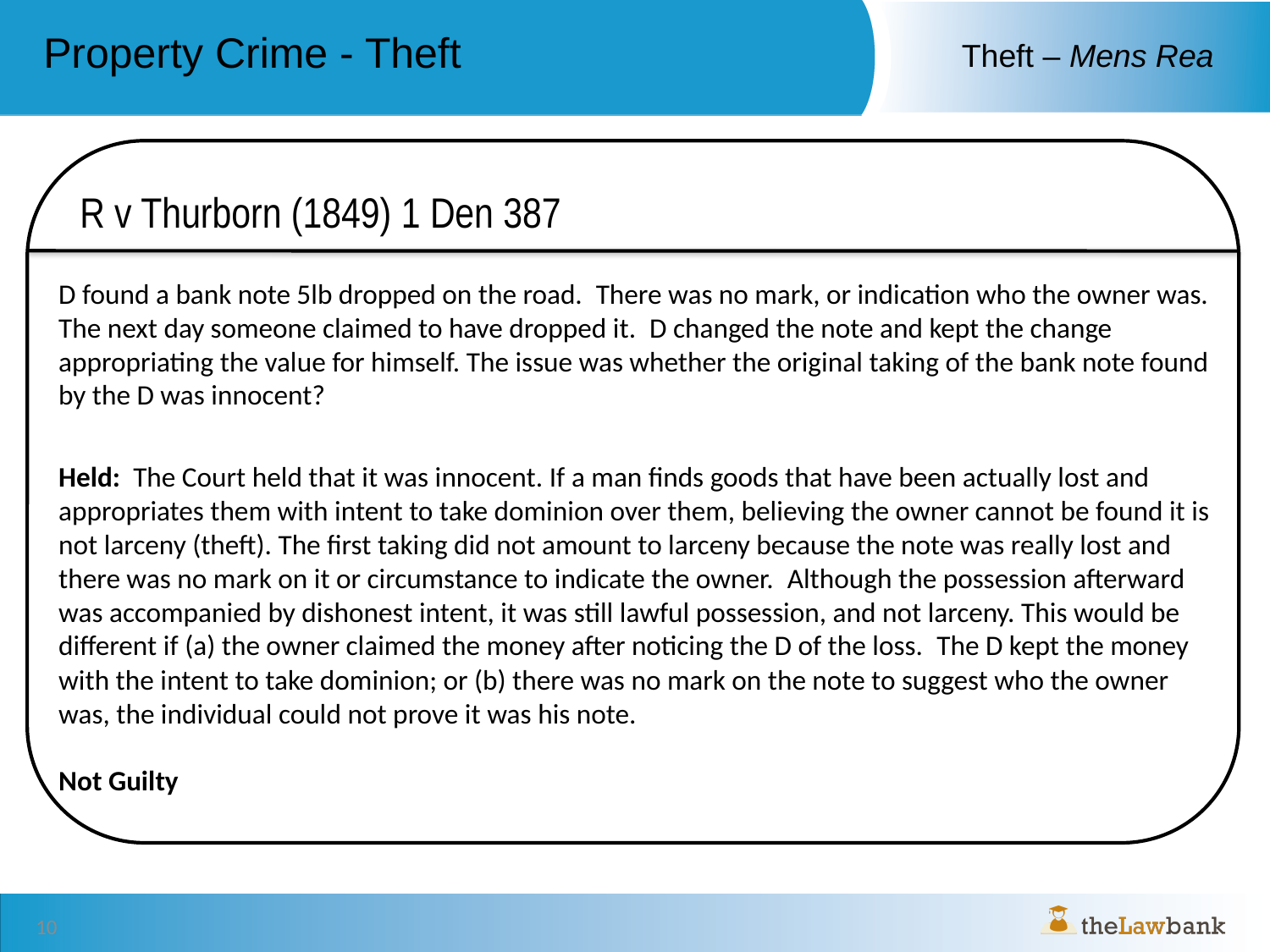

R v Thurborn (1849) 1 Den 387
D found a bank note 5lb dropped on the road.  There was no mark, or indication who the owner was. The next day someone claimed to have dropped it.  D changed the note and kept the change appropriating the value for himself. The issue was whether the original taking of the bank note found by the D was innocent?

Held:  The Court held that it was innocent. If a man finds goods that have been actually lost and appropriates them with intent to take dominion over them, believing the owner cannot be found it is not larceny (theft). The first taking did not amount to larceny because the note was really lost and there was no mark on it or circumstance to indicate the owner.  Although the possession afterward was accompanied by dishonest intent, it was still lawful possession, and not larceny. This would be different if (a) the owner claimed the money after noticing the D of the loss.  The D kept the money with the intent to take dominion; or (b) there was no mark on the note to suggest who the owner was, the individual could not prove it was his note.

Not Guilty
10